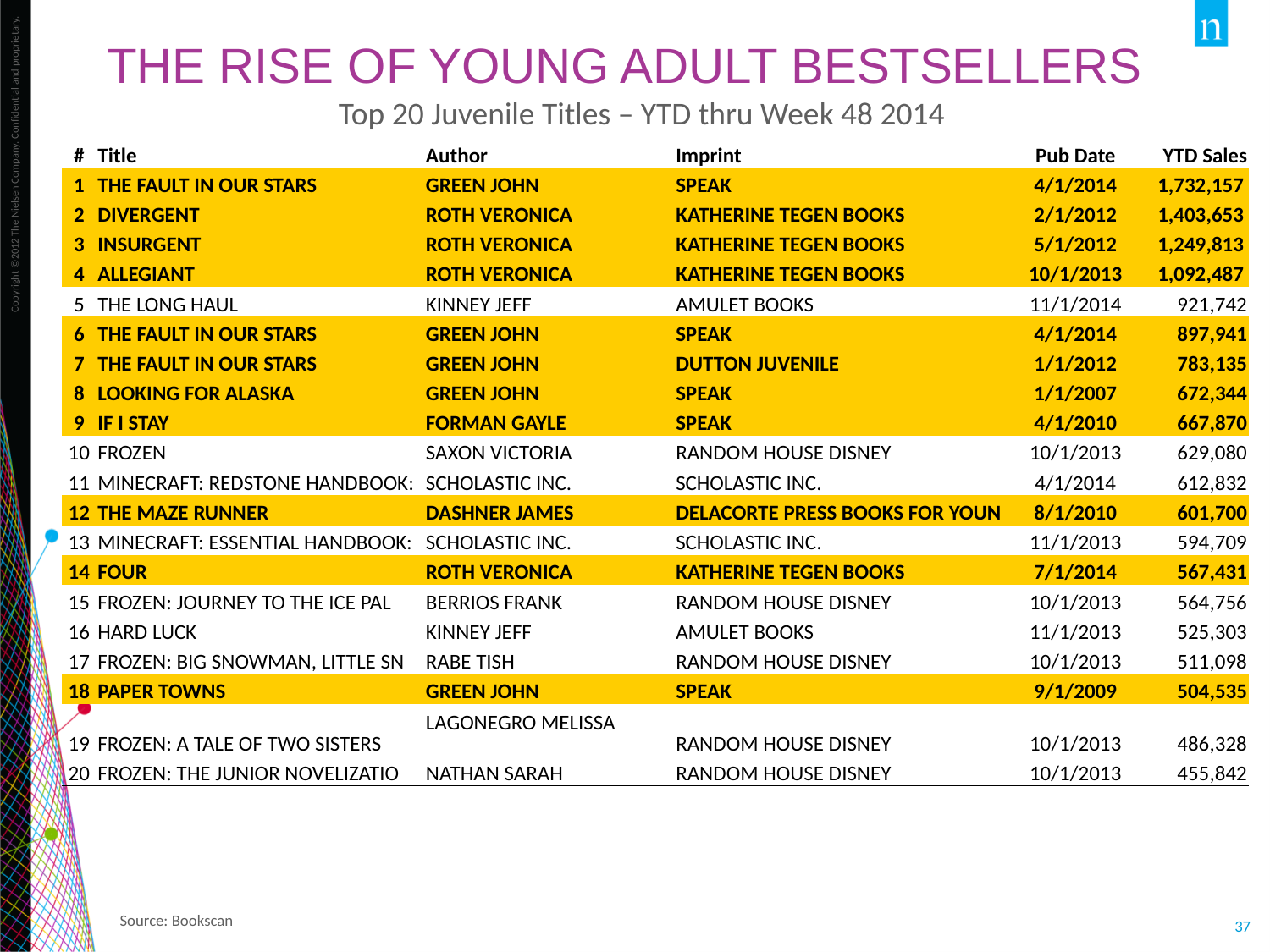

THE RISE OF YOUNG ADULT BESTSELLERS
Top 20 Juvenile Titles – YTD thru Week 48 2014
| # | Title | Author | Imprint | Pub Date | YTD Sales |
| --- | --- | --- | --- | --- | --- |
| 1 | THE FAULT IN OUR STARS | GREEN JOHN | SPEAK | 4/1/2014 | 1,732,157 |
| 2 | DIVERGENT | ROTH VERONICA | KATHERINE TEGEN BOOKS | 2/1/2012 | 1,403,653 |
| 3 | INSURGENT | ROTH VERONICA | KATHERINE TEGEN BOOKS | 5/1/2012 | 1,249,813 |
| 4 | ALLEGIANT | ROTH VERONICA | KATHERINE TEGEN BOOKS | 10/1/2013 | 1,092,487 |
| 5 | THE LONG HAUL | KINNEY JEFF | AMULET BOOKS | 11/1/2014 | 921,742 |
| 6 | THE FAULT IN OUR STARS | GREEN JOHN | SPEAK | 4/1/2014 | 897,941 |
| 7 | THE FAULT IN OUR STARS | GREEN JOHN | DUTTON JUVENILE | 1/1/2012 | 783,135 |
| 8 | LOOKING FOR ALASKA | GREEN JOHN | SPEAK | 1/1/2007 | 672,344 |
| 9 | IF I STAY | FORMAN GAYLE | SPEAK | 4/1/2010 | 667,870 |
| 10 | FROZEN | SAXON VICTORIA | RANDOM HOUSE DISNEY | 10/1/2013 | 629,080 |
| 11 | MINECRAFT: REDSTONE HANDBOOK: | SCHOLASTIC INC. | SCHOLASTIC INC. | 4/1/2014 | 612,832 |
| 12 | THE MAZE RUNNER | DASHNER JAMES | DELACORTE PRESS BOOKS FOR YOUN | 8/1/2010 | 601,700 |
| 13 | MINECRAFT: ESSENTIAL HANDBOOK: | SCHOLASTIC INC. | SCHOLASTIC INC. | 11/1/2013 | 594,709 |
| 14 | FOUR | ROTH VERONICA | KATHERINE TEGEN BOOKS | 7/1/2014 | 567,431 |
| 15 | FROZEN: JOURNEY TO THE ICE PAL | BERRIOS FRANK | RANDOM HOUSE DISNEY | 10/1/2013 | 564,756 |
| 16 | HARD LUCK | KINNEY JEFF | AMULET BOOKS | 11/1/2013 | 525,303 |
| 17 | FROZEN: BIG SNOWMAN, LITTLE SN | RABE TISH | RANDOM HOUSE DISNEY | 10/1/2013 | 511,098 |
| 18 | PAPER TOWNS | GREEN JOHN | SPEAK | 9/1/2009 | 504,535 |
| 19 | FROZEN: A TALE OF TWO SISTERS | LAGONEGRO MELISSA | RANDOM HOUSE DISNEY | 10/1/2013 | 486,328 |
| 20 | FROZEN: THE JUNIOR NOVELIZATIO | NATHAN SARAH | RANDOM HOUSE DISNEY | 10/1/2013 | 455,842 |
Source: Bookscan